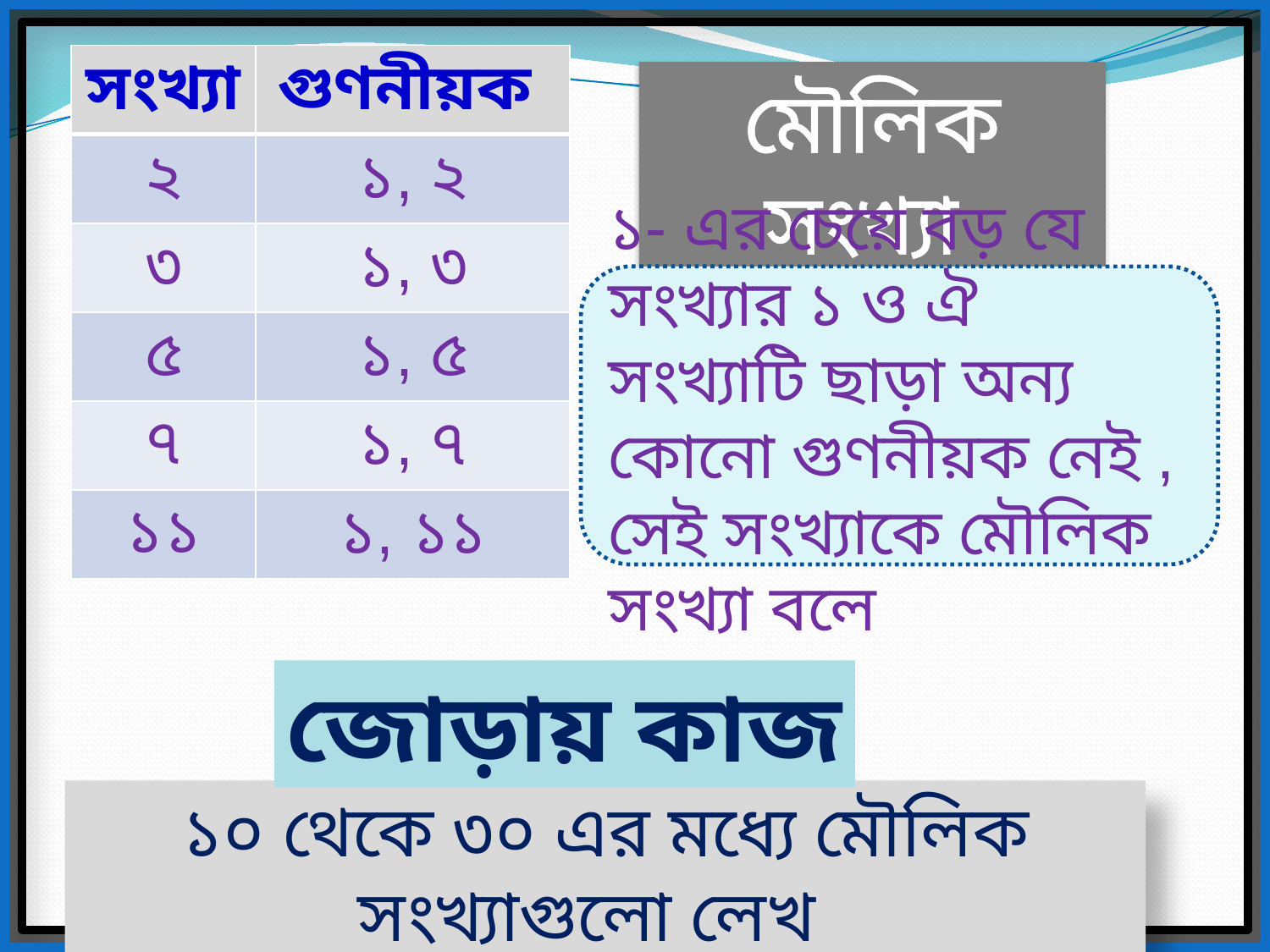

| সংখ্যা | গুণনীয়ক |
| --- | --- |
| ২ | ১, ২ |
| ৩ | ১, ৩ |
| ৫ | ১, ৫ |
| ৭ | ১, ৭ |
| ১১ | ১, ১১ |
মৌলিক সংখ্যা
১- এর চেয়ে বড় যে সংখ্যার ১ ও ঐ সংখ্যাটি ছাড়া অন্য কোনো গুণনীয়ক নেই , সেই সংখ্যাকে মৌলিক সংখ্যা বলে
জোড়ায় কাজ
১০ থেকে ৩০ এর মধ্যে মৌলিক সংখ্যাগুলো লেখ